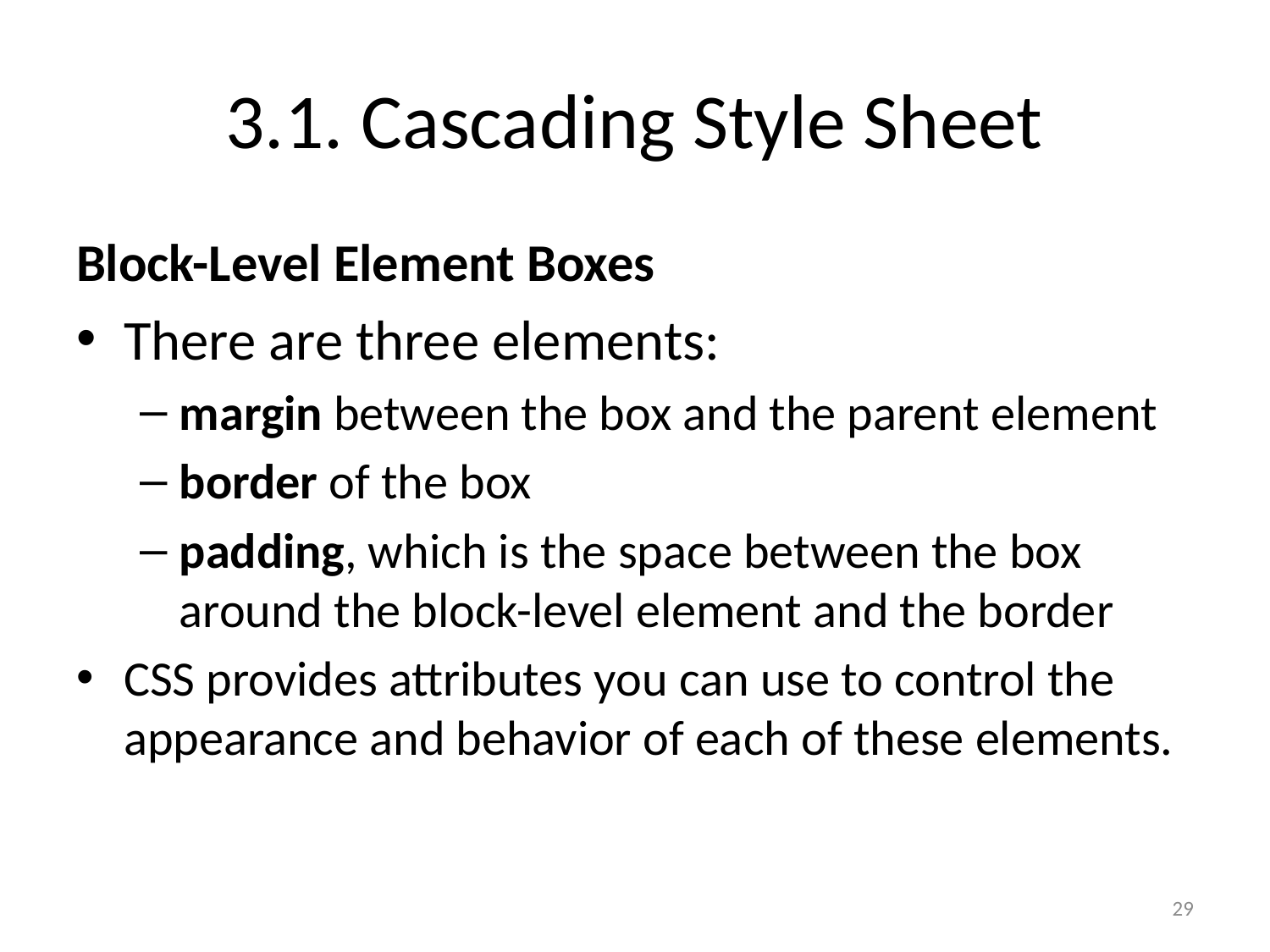

# 3.1. Cascading Style Sheet
Block-Level Element Boxes
There are three elements:
margin between the box and the parent element
border of the box
padding, which is the space between the box around the block-level element and the border
CSS provides attributes you can use to control the appearance and behavior of each of these elements.
29